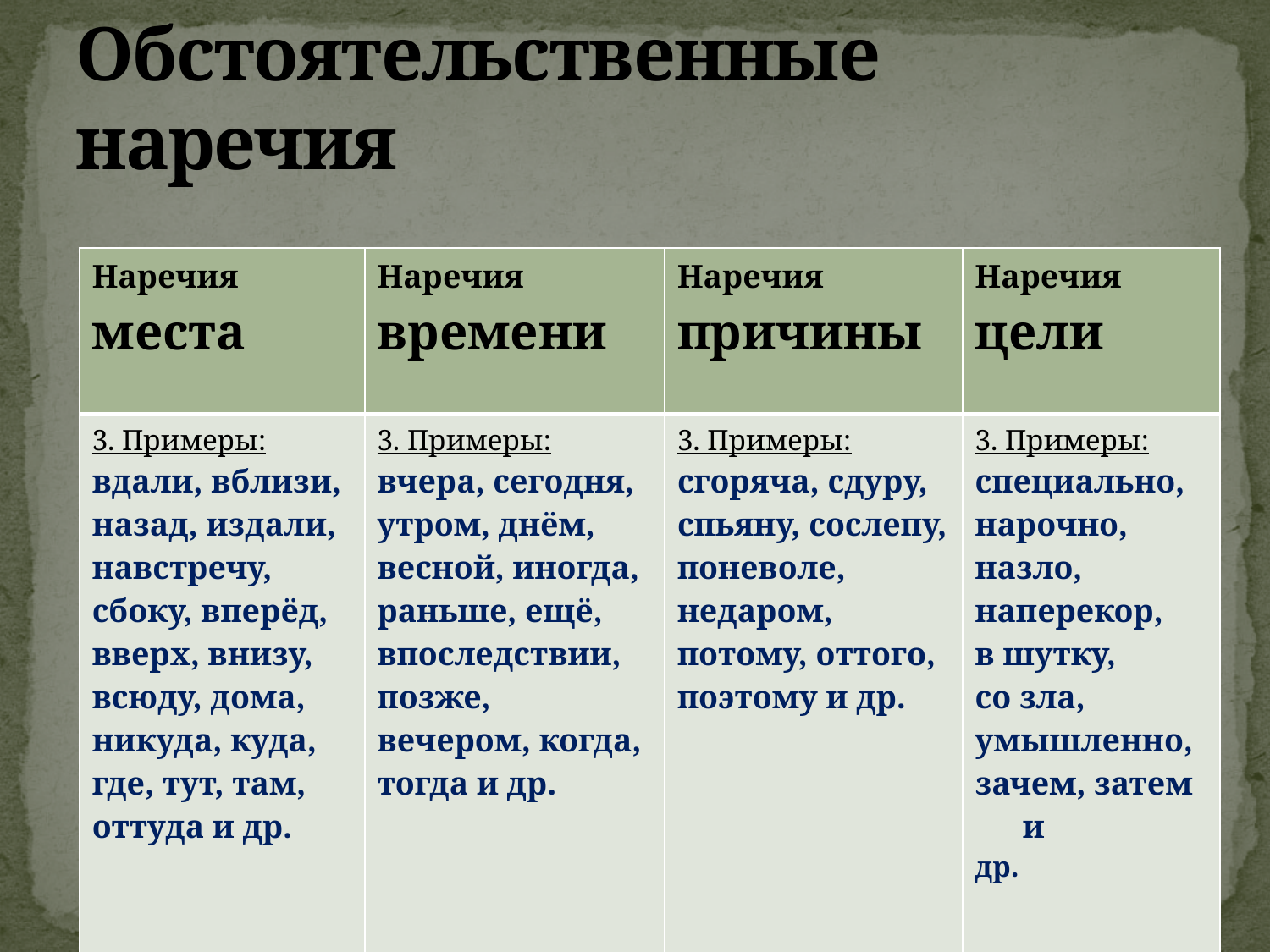

# Обстоятельственные  наречия
| Наречия места | Наречия времени | Наречия причины | Наречия цели |
| --- | --- | --- | --- |
| 3. Примеры: вдали, вблизи, назад, издали, навстречу, сбоку, вперёд, вверх, внизу, всюду, дома, никуда, куда, где, тут, там, оттуда и др. | 3. Примеры: вчера, сегодня, утром, днём, весной, иногда, раньше, ещё, впоследствии, позже, вечером, когда, тогда и др. | 3. Примеры: сгоряча, сдуру, спьяну, сослепу, поневоле, недаром, потому, оттого, поэтому и др. | 3. Примеры: специально, нарочно, назло, наперекор, в шутку, со зла, умышленно, зачем, затем и др. |